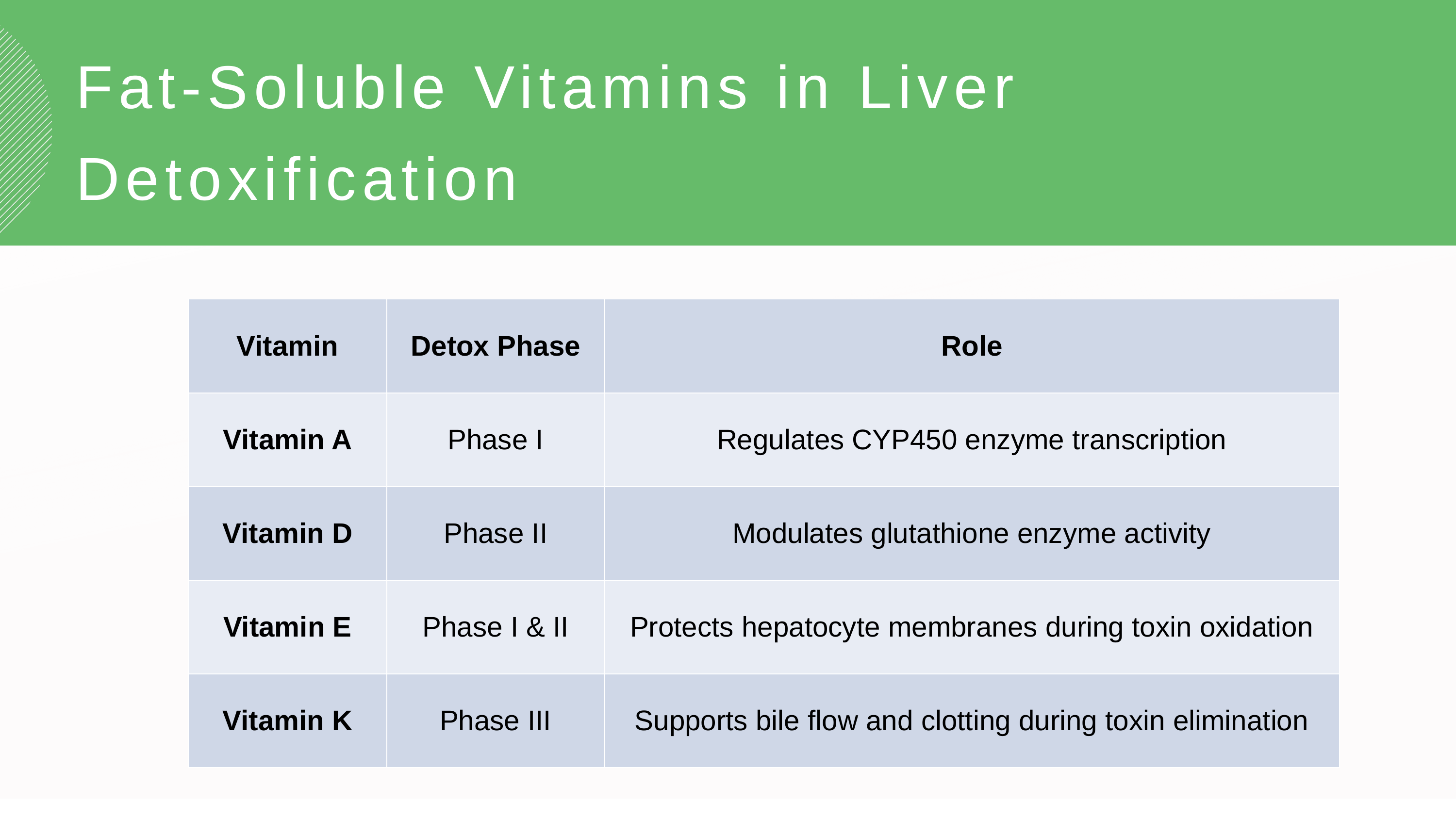

Fat-Soluble Vitamins in Liver Detoxification
| Vitamin | Detox Phase | Role |
| --- | --- | --- |
| Vitamin A | Phase I | Regulates CYP450 enzyme transcription |
| Vitamin D | Phase II | Modulates glutathione enzyme activity |
| Vitamin E | Phase I & II | Protects hepatocyte membranes during toxin oxidation |
| Vitamin K | Phase III | Supports bile flow and clotting during toxin elimination |
52